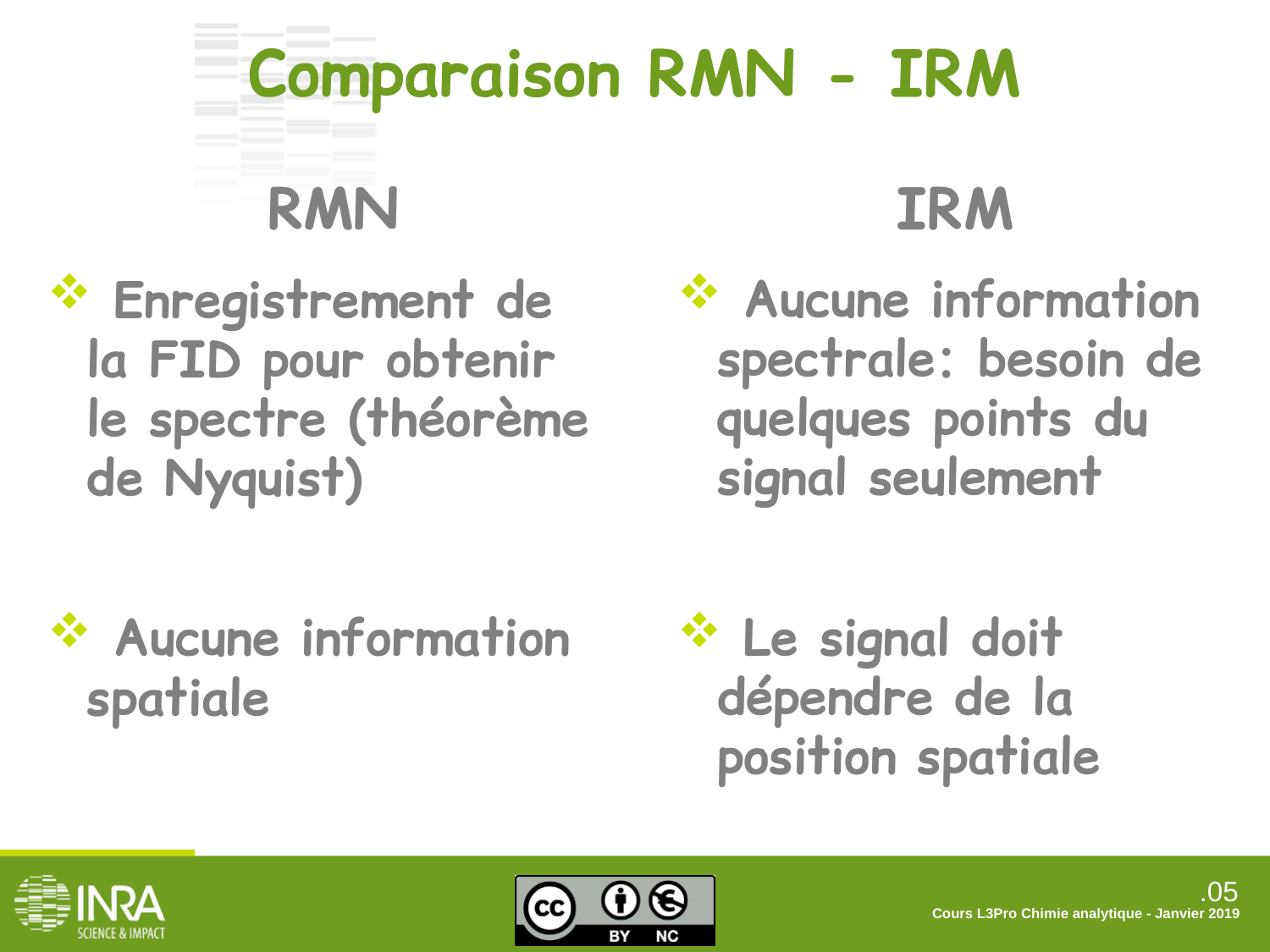

Comparaison RMN - IRM
RMN
IRM
 Aucune information spectrale: besoin de quelques points du signal seulement

 Le signal doit dépendre de la position spatiale
 Enregistrement de la FID pour obtenir le spectre (théorème de Nyquist)

 Aucune information spatiale